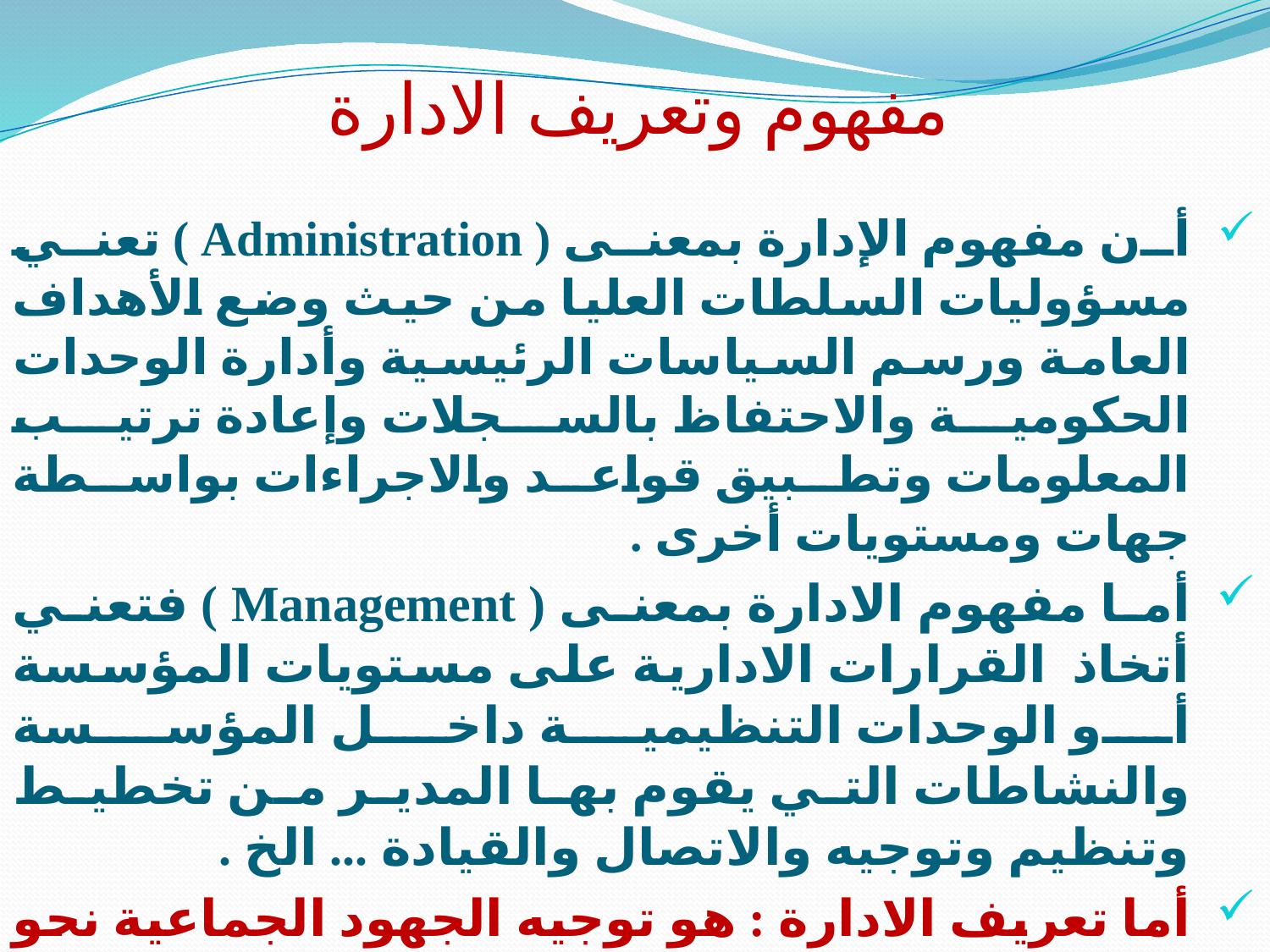

# مفهوم وتعريف الادارة
أن مفهوم الإدارة بمعنى ( Administration ) تعني مسؤوليات السلطات العليا من حيث وضع الأهداف العامة ورسم السياسات الرئيسية وأدارة الوحدات الحكومية والاحتفاظ بالسجلات وإعادة ترتيب المعلومات وتطبيق قواعد والاجراءات بواسطة جهات ومستويات أخرى .
أما مفهوم الادارة بمعنى ( Management ) فتعني أتخاذ  القرارات الادارية على مستويات المؤسسة أو الوحدات التنظيمية داخل المؤسسة والنشاطات التي يقوم بها المدير من تخطيط وتنظيم وتوجيه والاتصال والقيادة ... الخ .
أما تعريف الادارة : هو توجيه الجهود الجماعية نحو تحقيق الهدف .